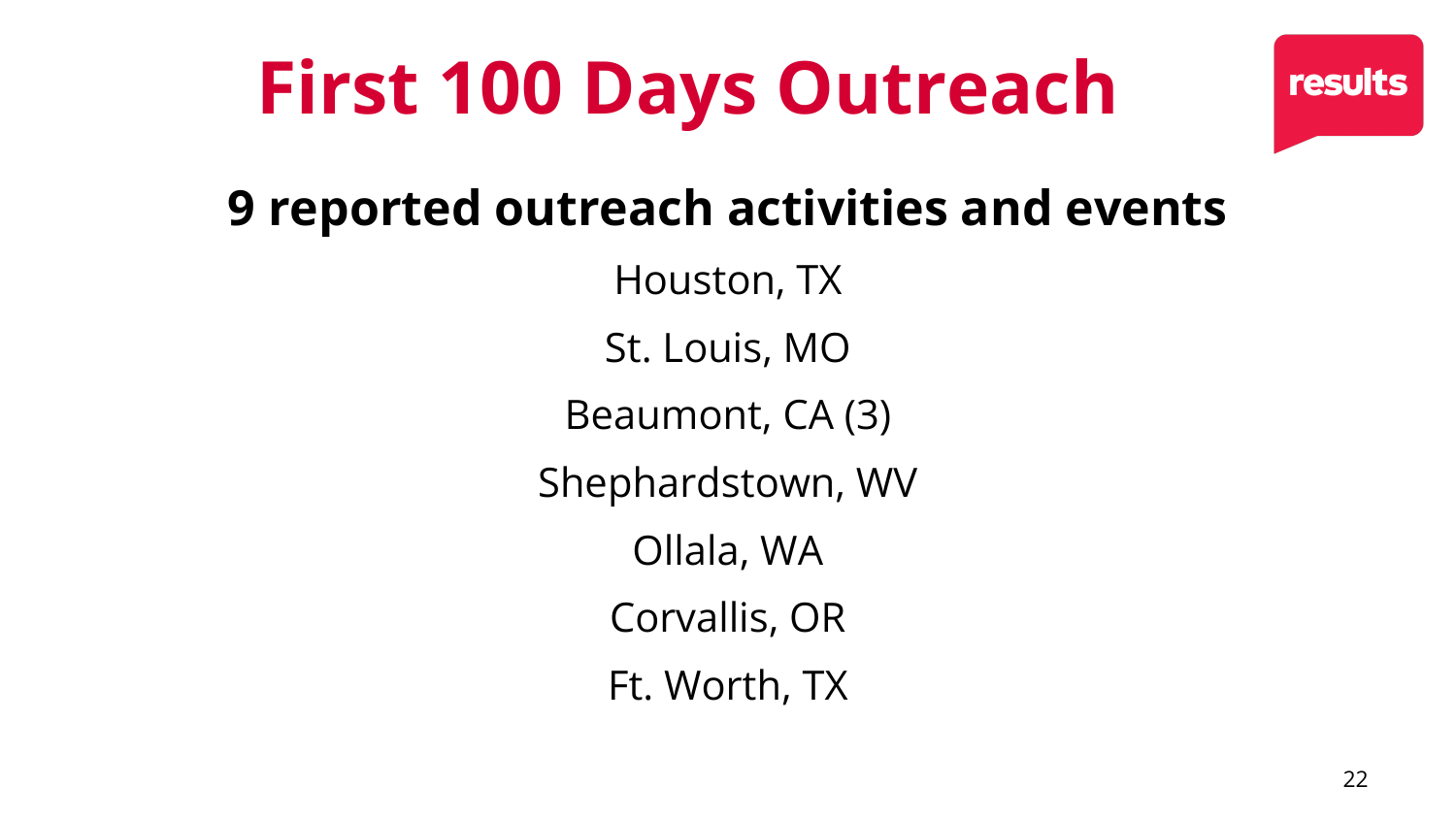

# First 100 Days Outreach
9 reported outreach activities and events
Houston, TX
St. Louis, MO
Beaumont, CA (3)
Shephardstown, WV
Ollala, WA
Corvallis, OR
Ft. Worth, TX

22